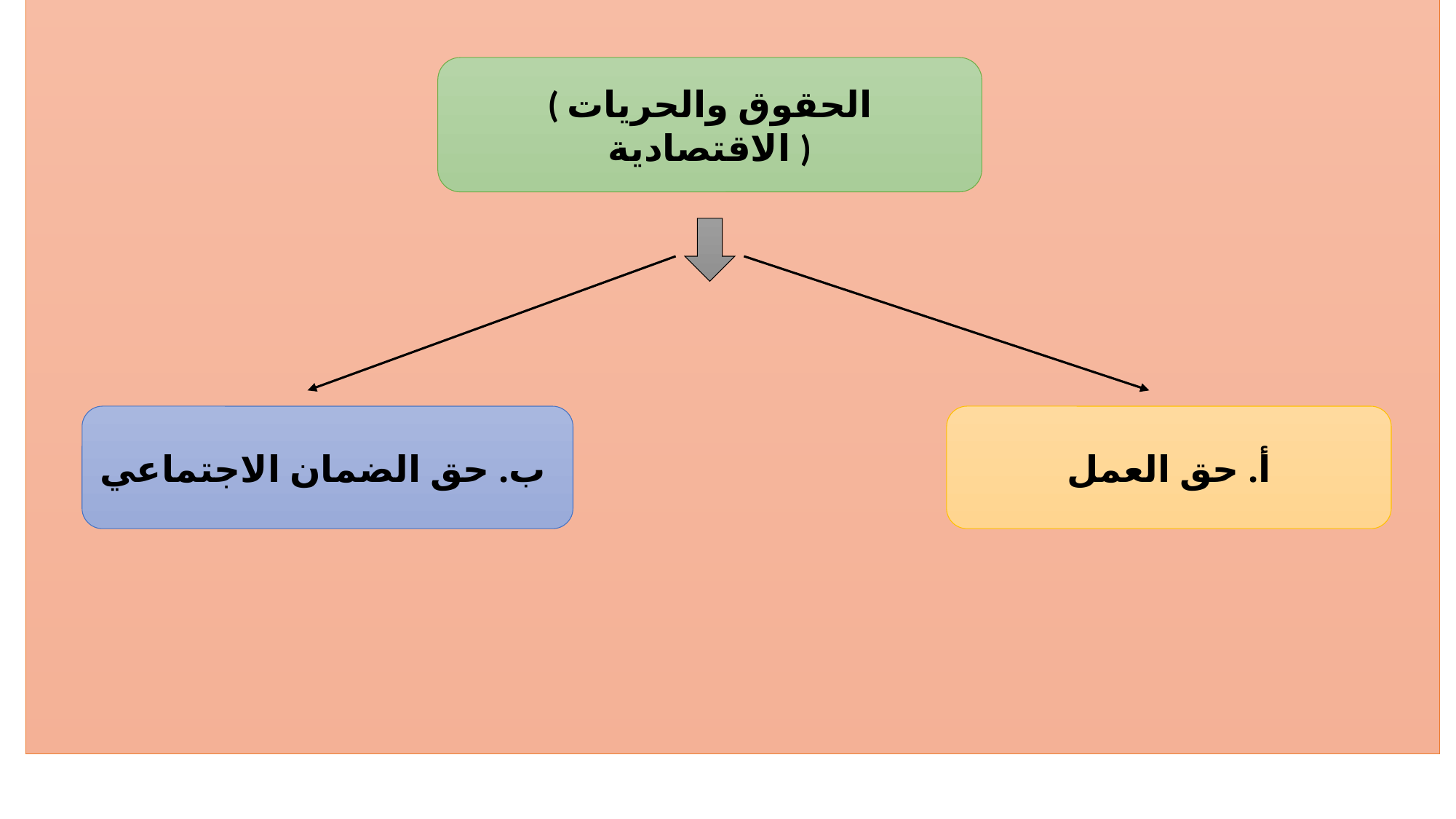

( الحقوق والحريات الاقتصادية )

ب. حق الضمان الاجتماعي
أ. حق العمل